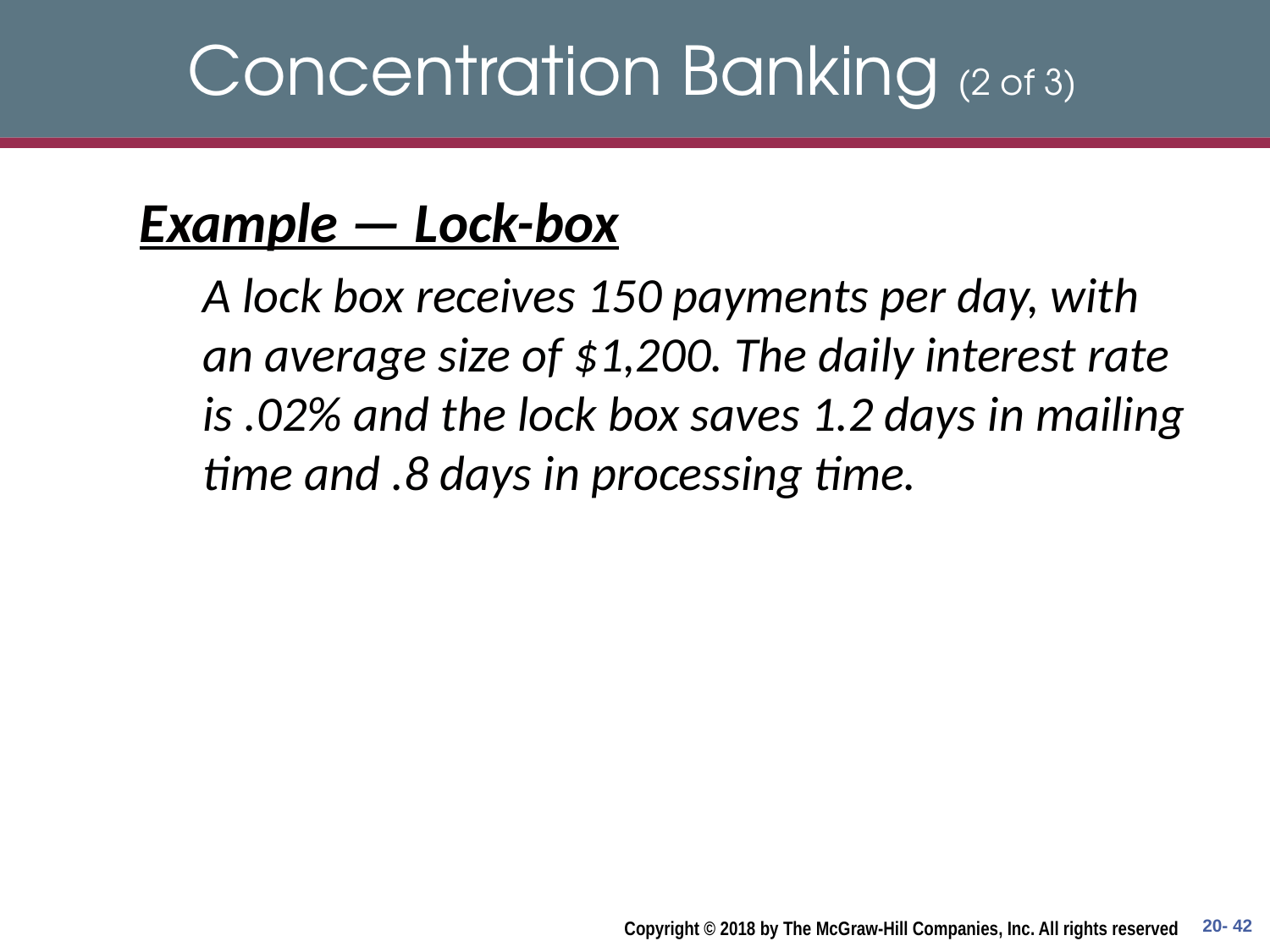

# Concentration Banking (2 of 3)
Example — Lock-box
A lock box receives 150 payments per day, with an average size of $1,200. The daily interest rate is .02% and the lock box saves 1.2 days in mailing time and .8 days in processing time.